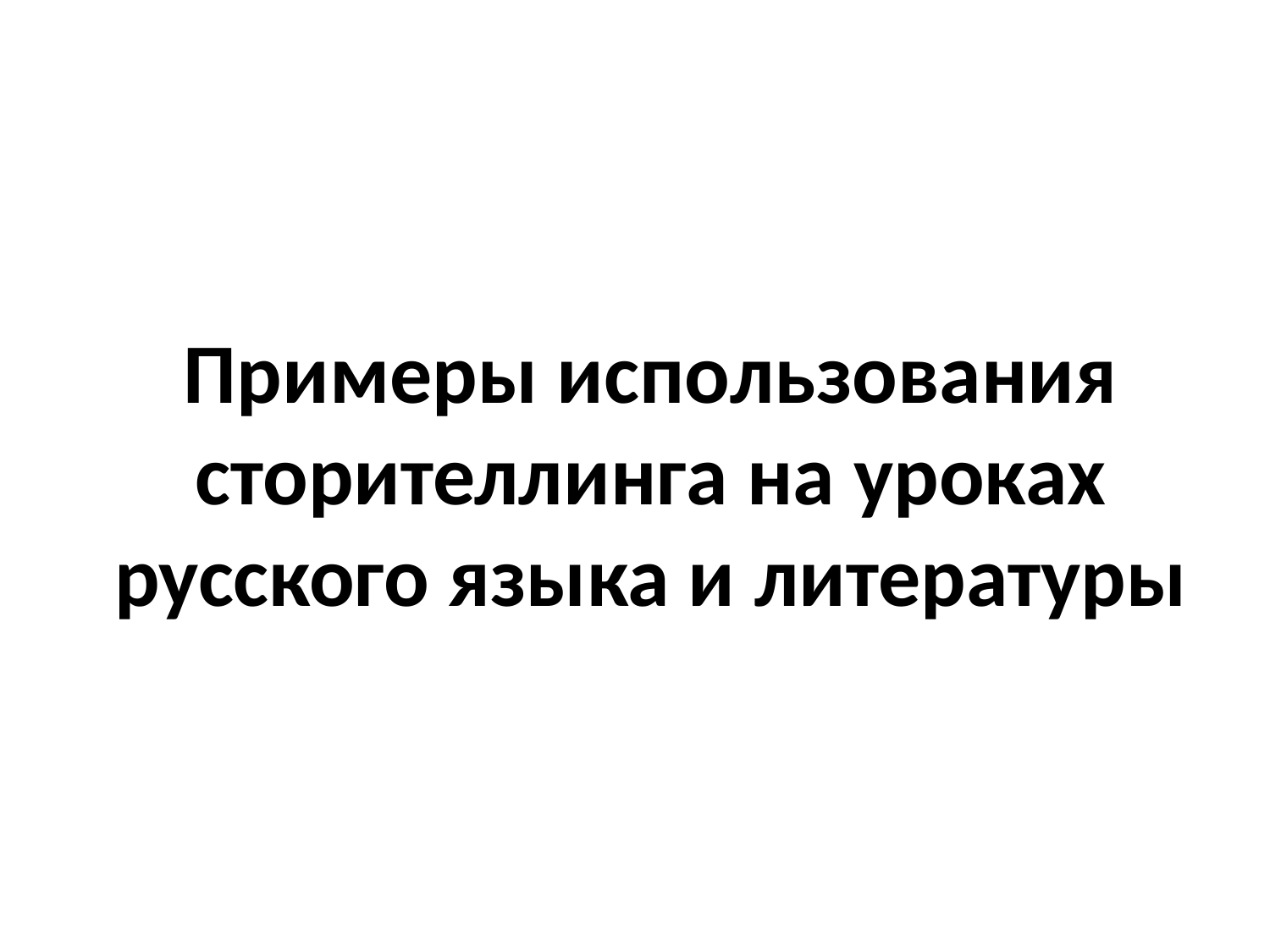

# Примеры использования сторителлинга на уроках русского языка и литературы